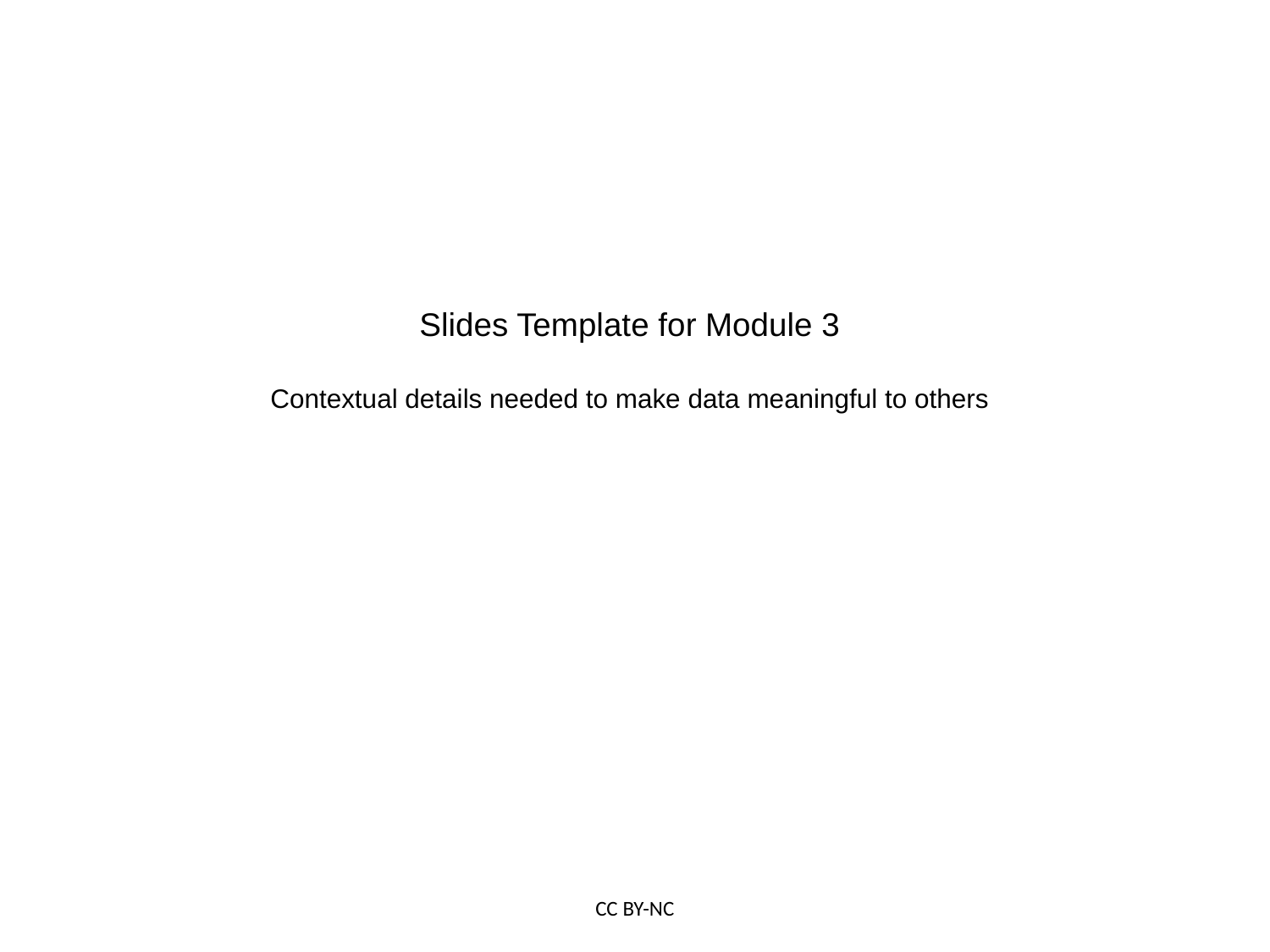

Slides Template for Module 3
Contextual details needed to make data meaningful to others
CC BY-NC